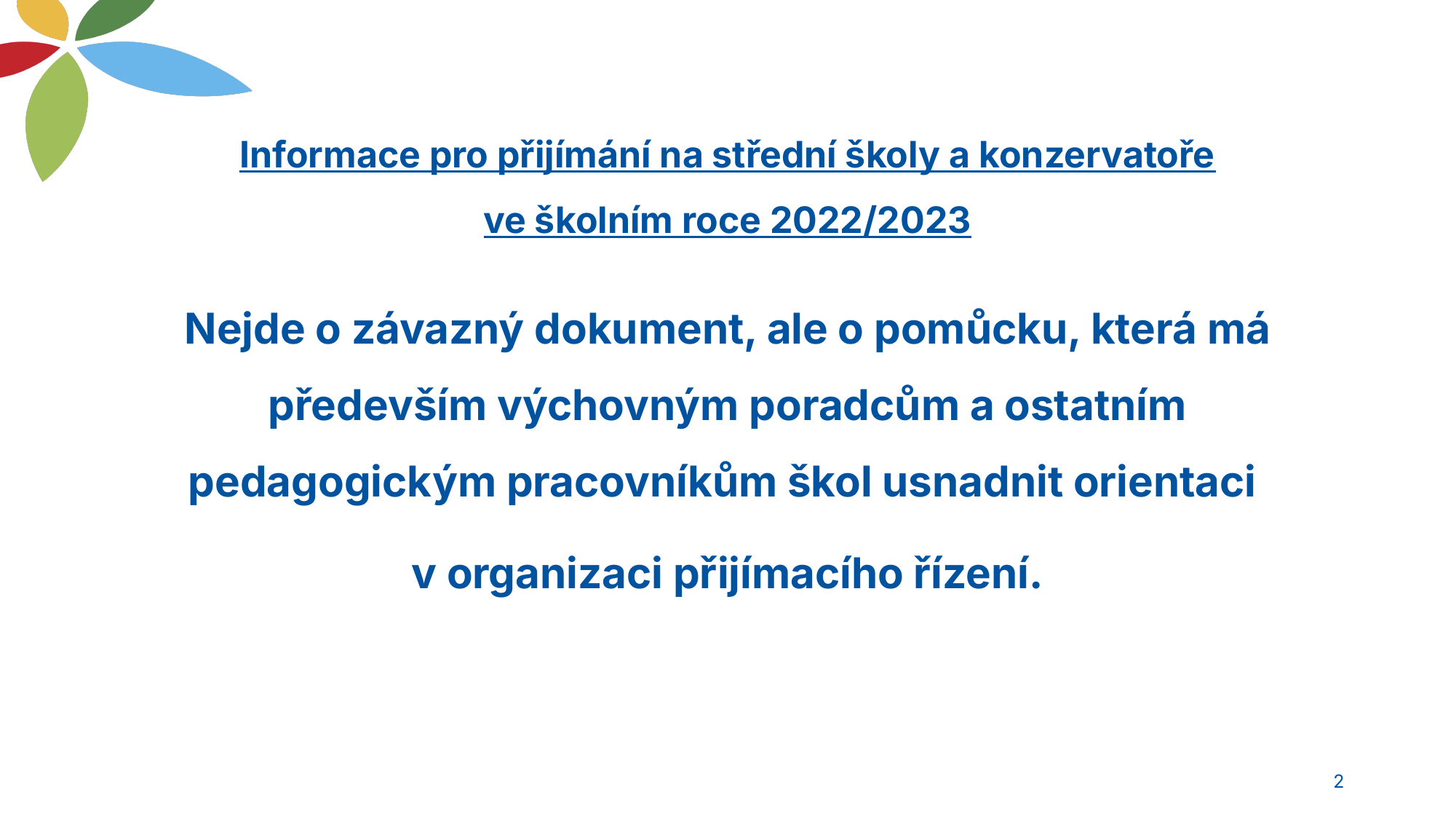

# Informace pro přijímání na střední školy a konzervatoře ve školním roce 2022/2023
Nejde o závazný dokument, ale o pomůcku, která má především výchovným poradcům a ostatním pedagogickým pracovníkům škol usnadnit orientaci
v organizaci přijímacího řízení.

2